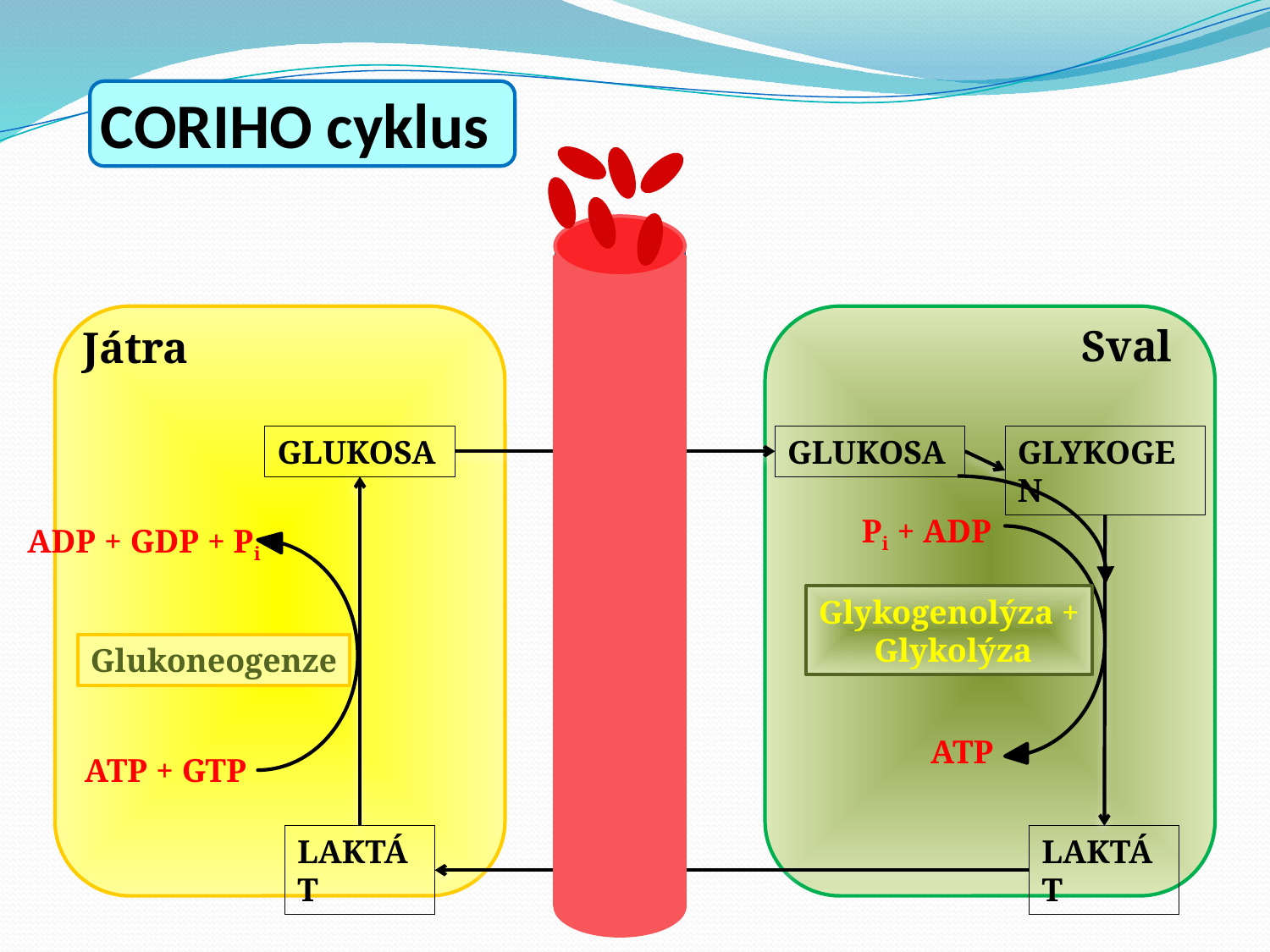

CORIHO cyklus

Sval
Játra
GLUKOSA
GLUKOSA
GLYKOGEN

Pi + ADP
ADP + GDP + Pi

Glykogenolýza +
 Glykolýza
Glukoneogenze
ATP
ATP + GTP
LAKTÁT
LAKTÁT